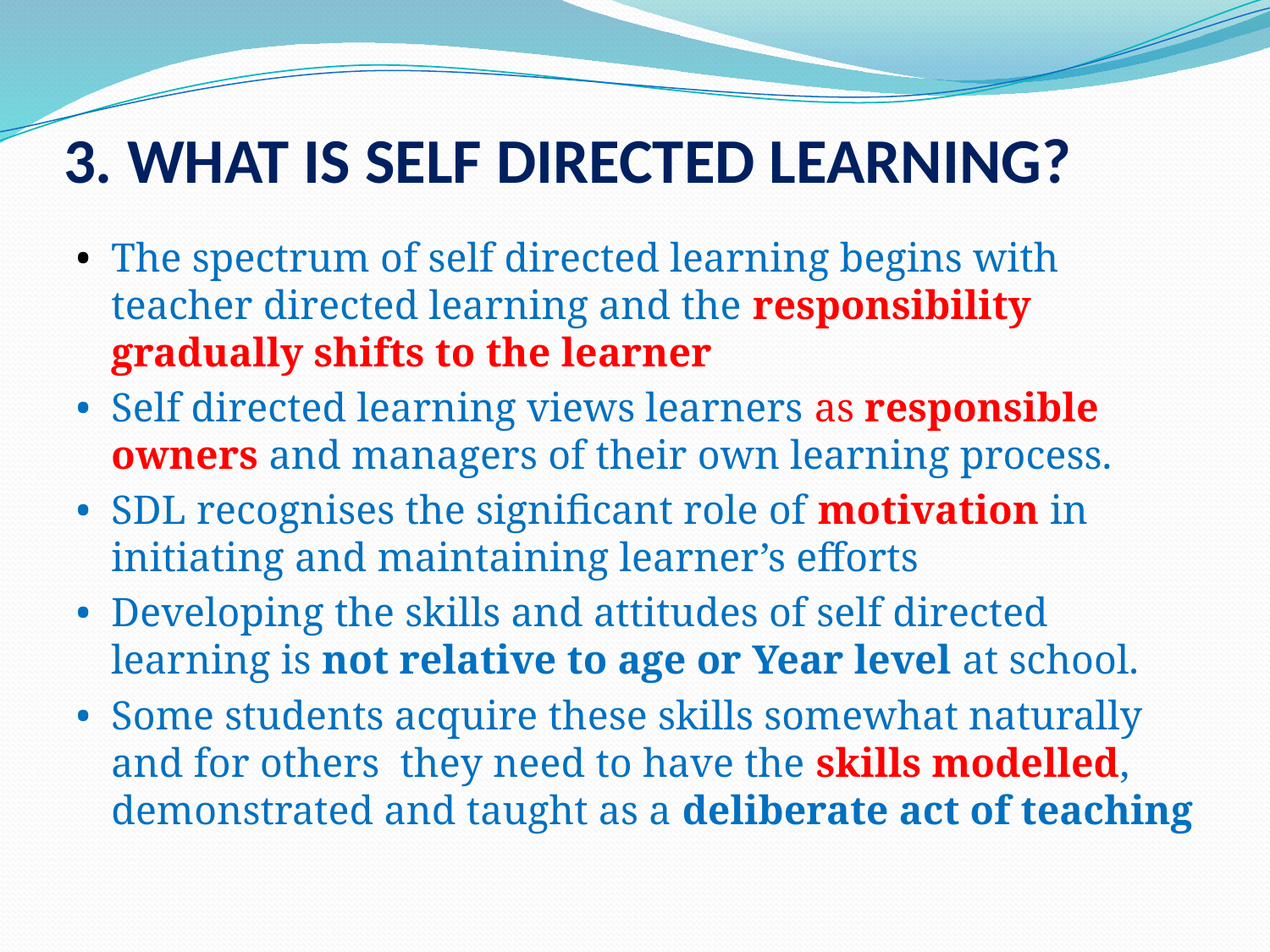

# 3. WHAT IS SELF DIRECTED LEARNING?
•	The spectrum of self directed learning begins with teacher directed learning and the responsibility gradually shifts to the learner
•	Self directed learning views learners as responsible owners and managers of their own learning process.
•	SDL recognises the significant role of motivation in initiating and maintaining learner’s efforts
•	Developing the skills and attitudes of self directed learning is not relative to age or Year level at school.
•	Some students acquire these skills somewhat naturally and for others  they need to have the skills modelled, demonstrated and taught as a deliberate act of teaching